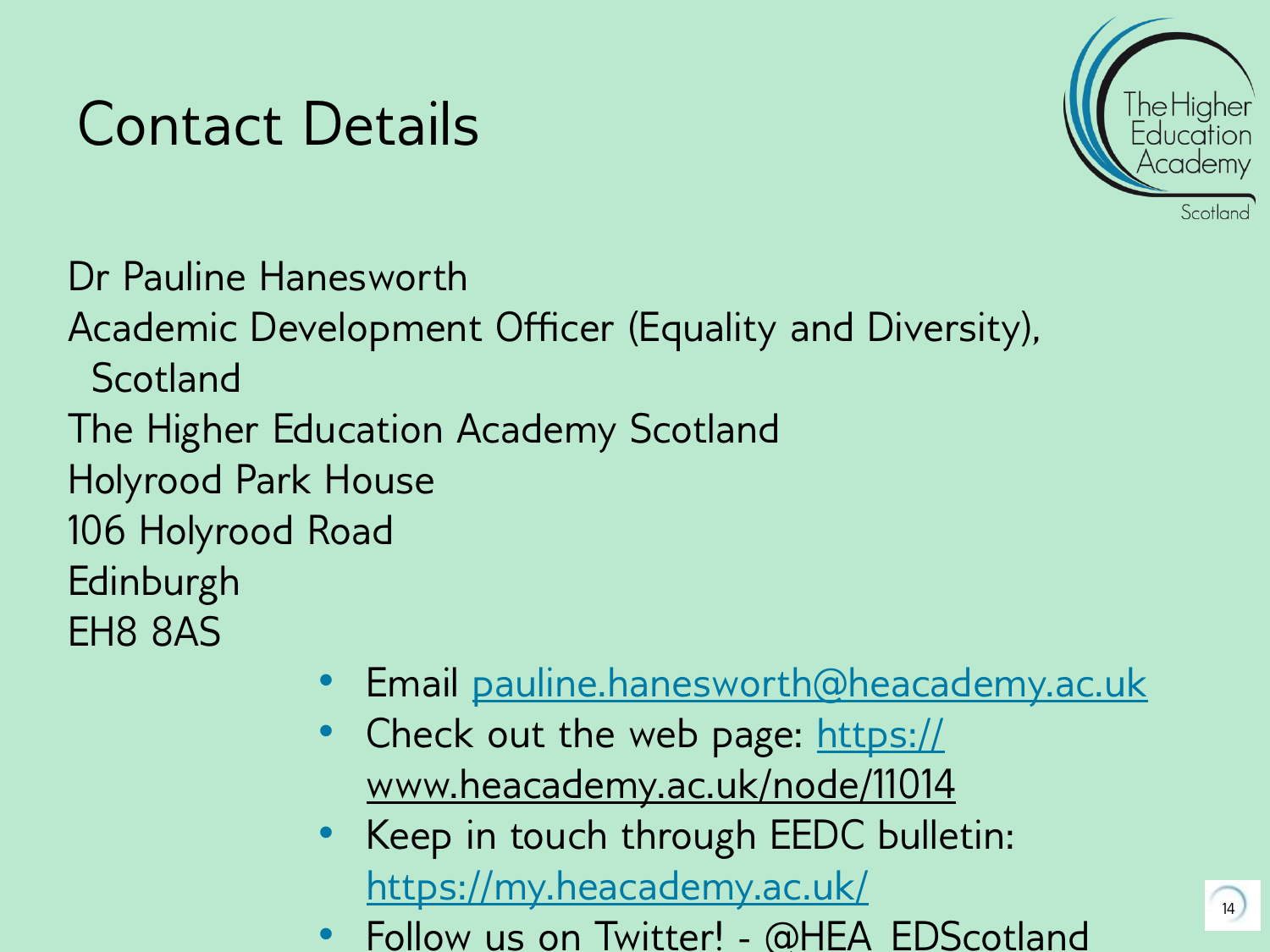

# Contact Details
Dr Pauline Hanesworth
Academic Development Officer (Equality and Diversity), Scotland
The Higher Education Academy Scotland
Holyrood Park House
106 Holyrood Road
Edinburgh
EH8 8AS
Email pauline.hanesworth@heacademy.ac.uk
Check out the web page: https://www.heacademy.ac.uk/node/11014
Keep in touch through EEDC bulletin: https://my.heacademy.ac.uk/
Follow us on Twitter! - @HEA_EDScotland
14